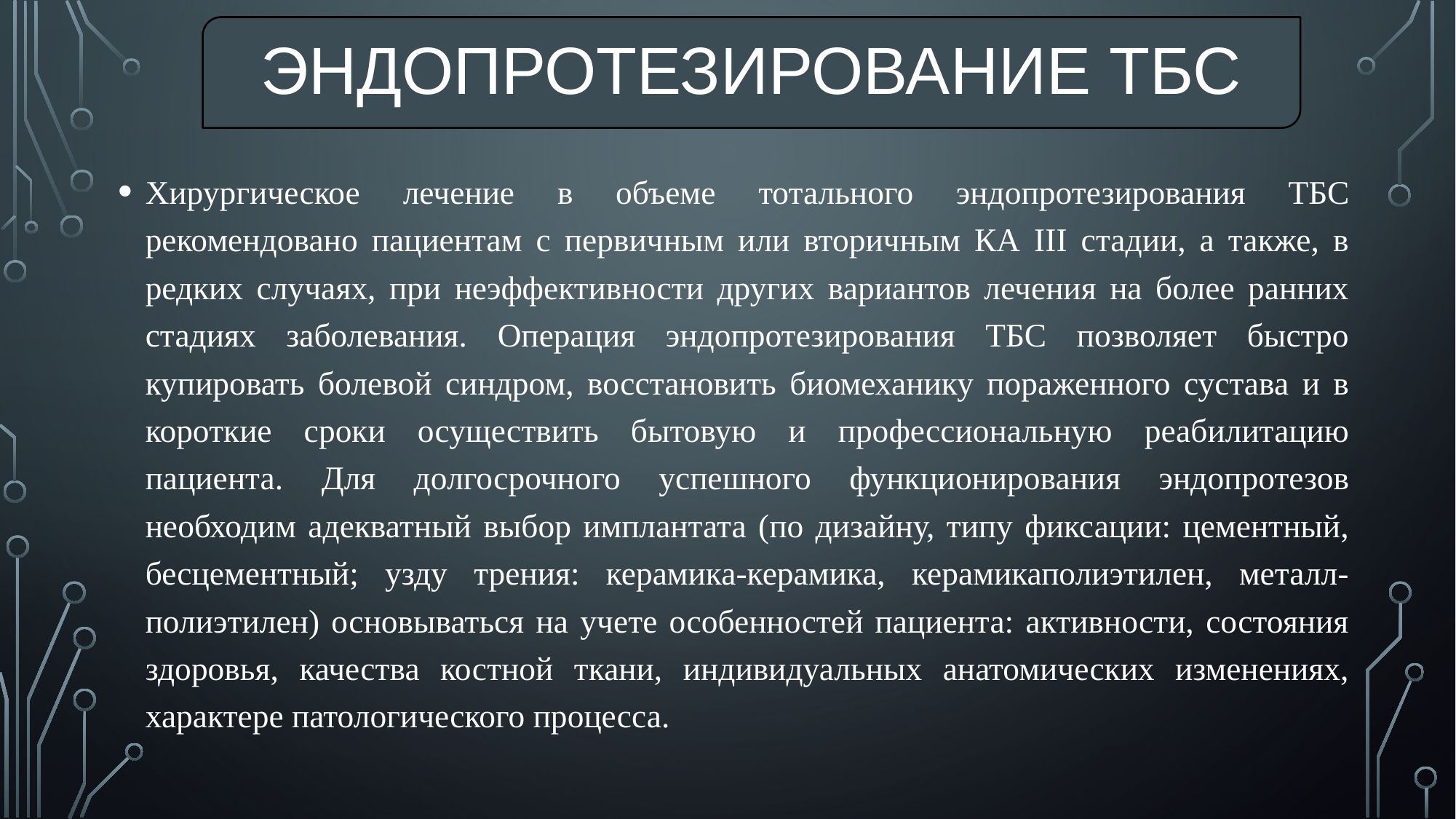

ЭНДОПРОТЕЗИРОВАНИЕ ТБС
Хирургическое лечение в объеме тотального эндопротезирования ТБС рекомендовано пациентам с первичным или вторичным КА III стадии, а также, в редких случаях, при неэффективности других вариантов лечения на более ранних стадиях заболевания. Операция эндопротезирования ТБС позволяет быстро купировать болевой синдром, восстановить биомеханику пораженного сустава и в короткие сроки осуществить бытовую и профессиональную реабилитацию пациента. Для долгосрочного успешного функционирования эндопротезов необходим адекватный выбор имплантата (по дизайну, типу фиксации: цементный, бесцементный; узду трения: керамика-керамика, керамикаполиэтилен, металл-полиэтилен) основываться на учете особенностей пациента: активности, состояния здоровья, качества костной ткани, индивидуальных анатомических изменениях, характере патологического процесса.